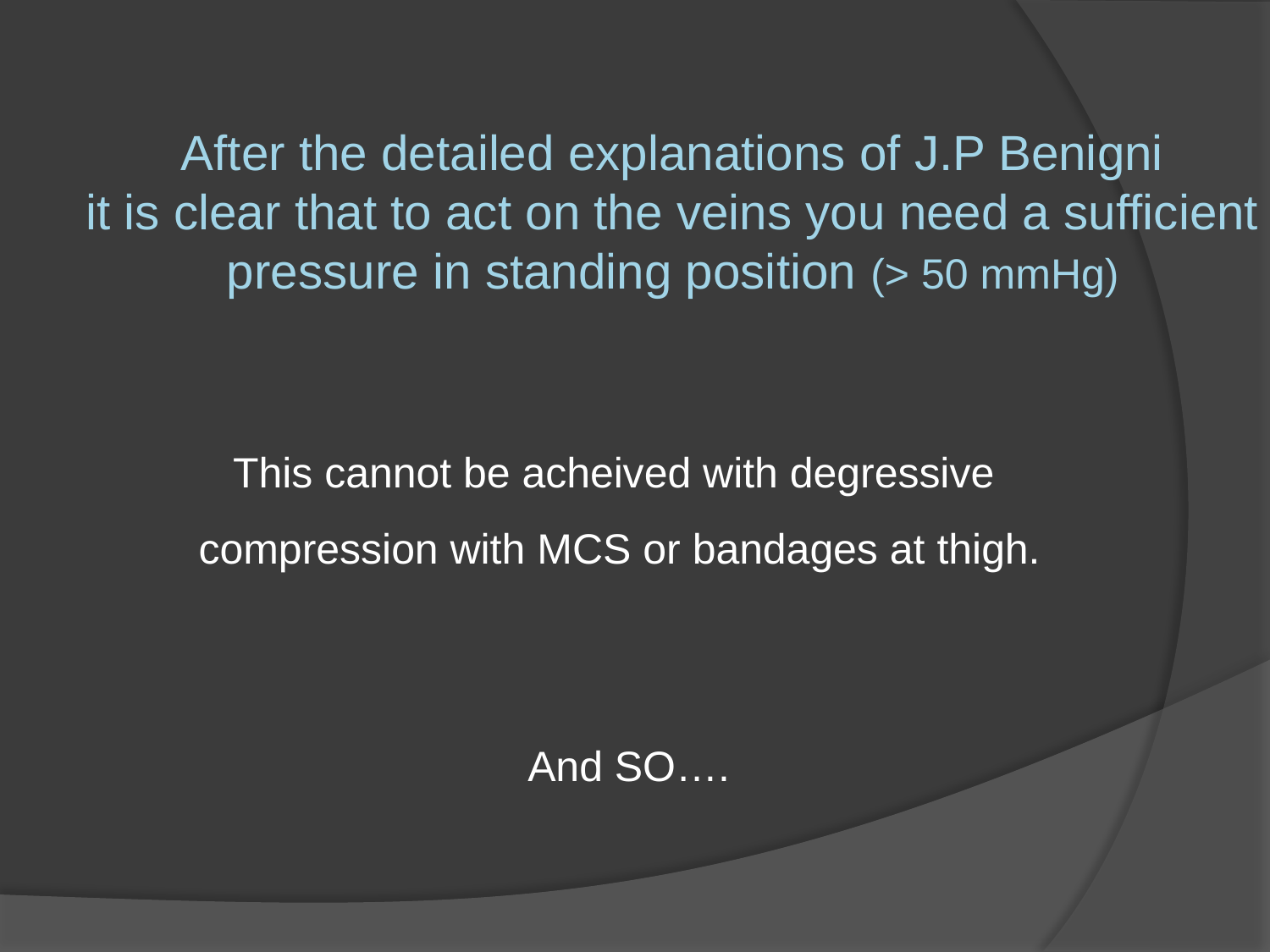

# After the detailed explanations of J.P Benigni it is clear that to act on the veins you need a sufficient pressure in standing position (> 50 mmHg)
This cannot be acheived with degressive
compression with MCS or bandages at thigh.

And SO….